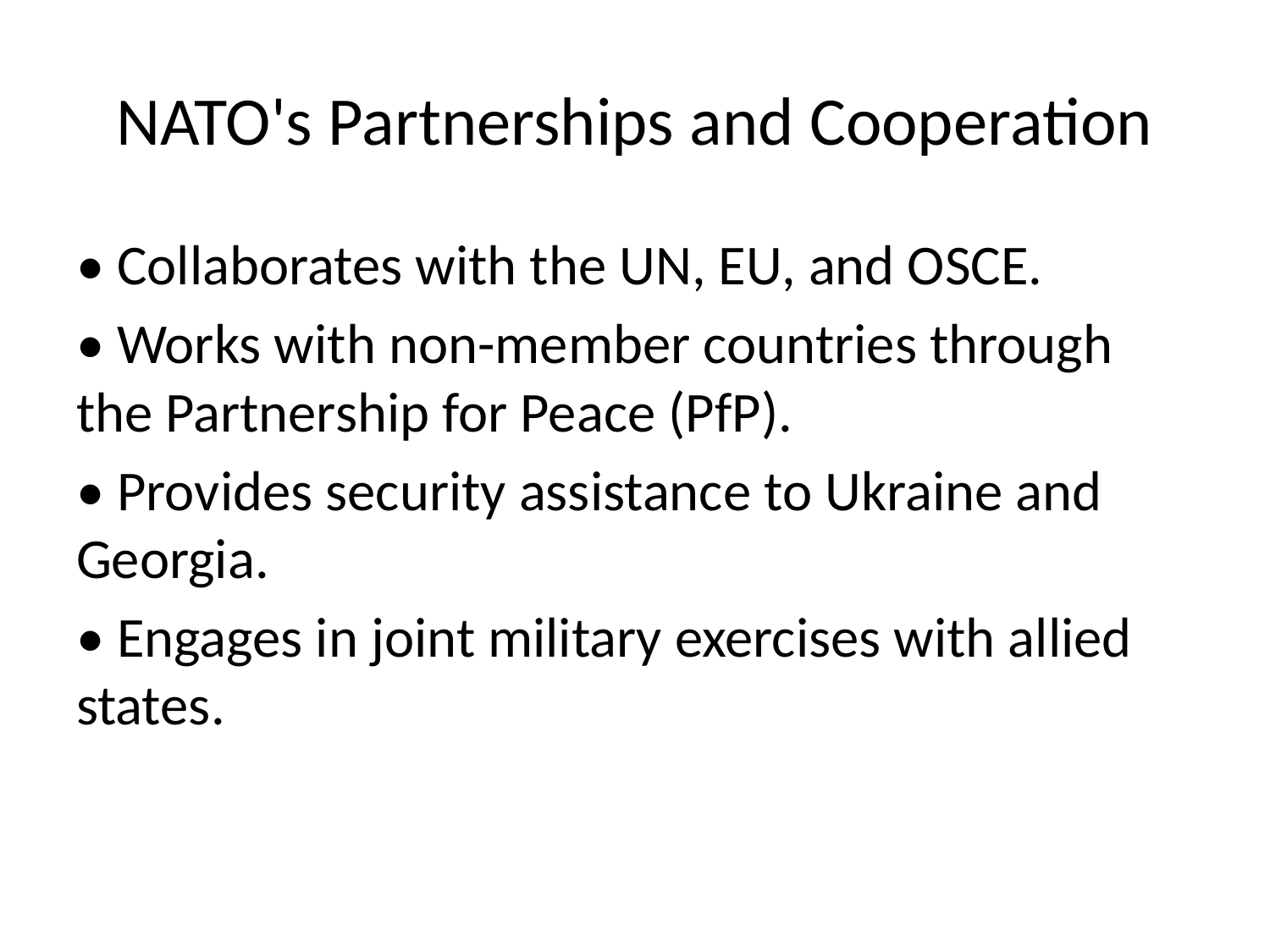

# NATO's Partnerships and Cooperation
• Collaborates with the UN, EU, and OSCE.
• Works with non-member countries through the Partnership for Peace (PfP).
• Provides security assistance to Ukraine and Georgia.
• Engages in joint military exercises with allied states.